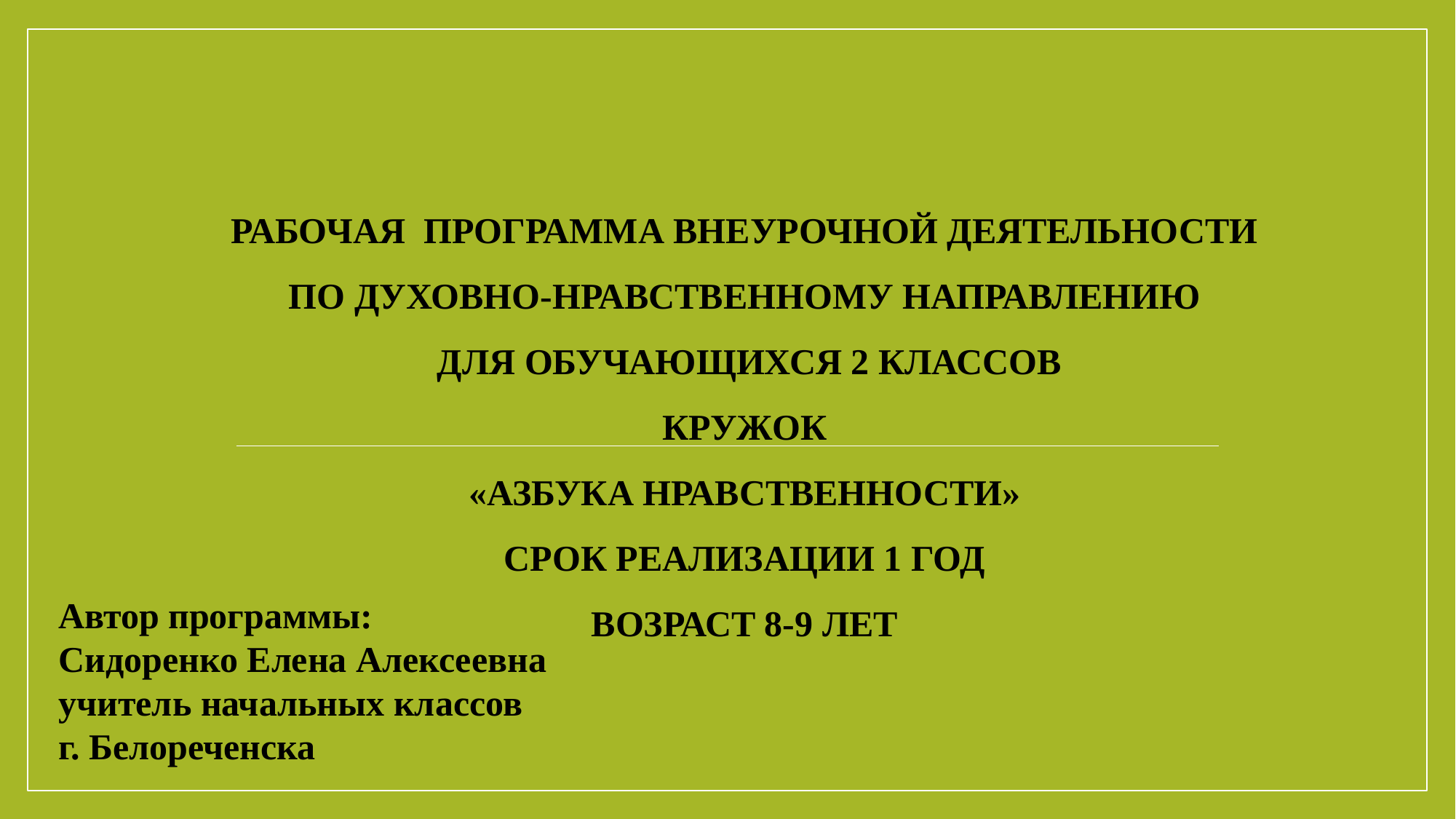

# РАБОЧАЯ  ПРОГРАММА ВНЕУРОЧНОЙ ДЕЯТЕЛЬНОСТИ по духовно-нравственному направлению для обучающихся 2 классов кружок «Азбука нравственности» срок реализации 1 год возраст 8-9 лет
Автор программы:
Сидоренко Елена Алексеевна
учитель начальных классов
г. Белореченска